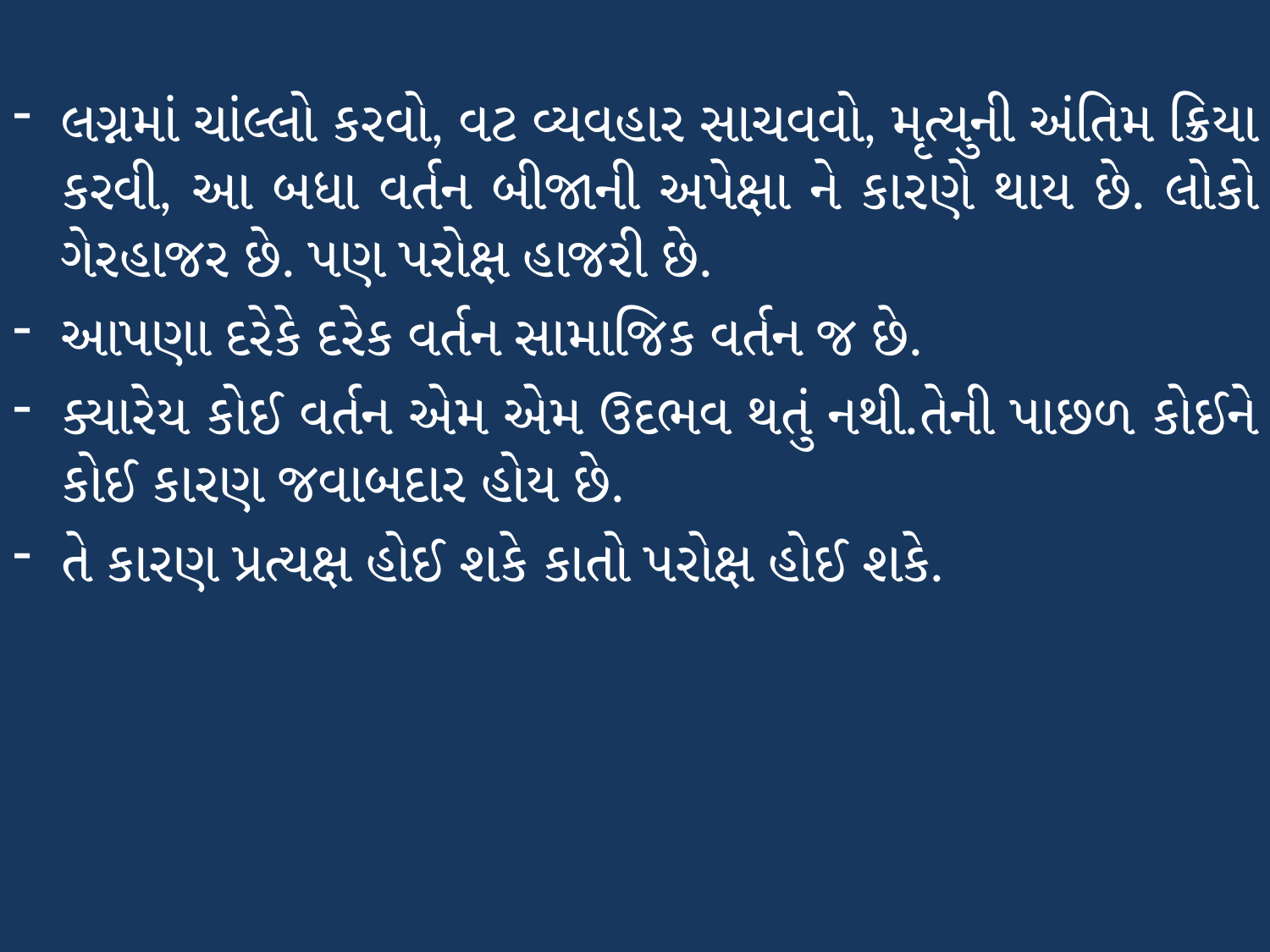

લગ્નમાં ચાંલ્લો કરવો, વટ વ્યવહાર સાચવવો, મૃત્યુની અંતિમ ક્રિયા કરવી, આ બધા વર્તન બીજાની અપેક્ષા ને કારણે થાય છે. લોકો ગેરહાજર છે. પણ પરોક્ષ હાજરી છે.
આપણા દરેકે દરેક વર્તન સામાજિક વર્તન જ છે.
ક્યારેય કોઈ વર્તન એમ એમ ઉદભવ થતું નથી.તેની પાછળ કોઈને કોઈ કારણ જવાબદાર હોય છે.
તે કારણ પ્રત્યક્ષ હોઈ શકે કાતો પરોક્ષ હોઈ શકે.